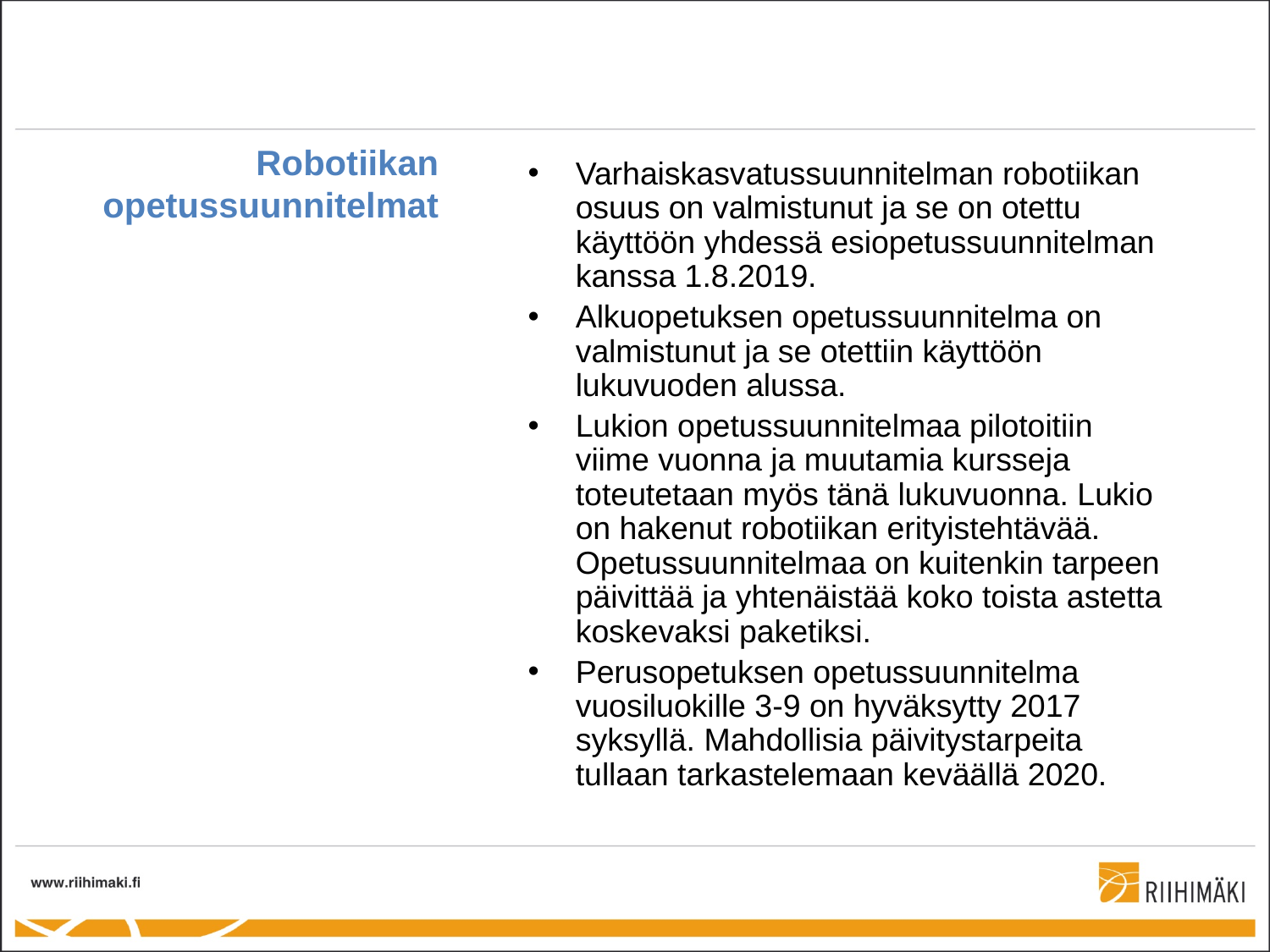

# Robotiikan opetussuunnitelmat
Varhaiskasvatussuunnitelman robotiikan osuus on valmistunut ja se on otettu käyttöön yhdessä esiopetussuunnitelman kanssa 1.8.2019.
Alkuopetuksen opetussuunnitelma on valmistunut ja se otettiin käyttöön lukuvuoden alussa.
Lukion opetussuunnitelmaa pilotoitiin viime vuonna ja muutamia kursseja toteutetaan myös tänä lukuvuonna. Lukio on hakenut robotiikan erityistehtävää. Opetussuunnitelmaa on kuitenkin tarpeen päivittää ja yhtenäistää koko toista astetta koskevaksi paketiksi.
Perusopetuksen opetussuunnitelma vuosiluokille 3-9 on hyväksytty 2017 syksyllä. Mahdollisia päivitystarpeita tullaan tarkastelemaan keväällä 2020.